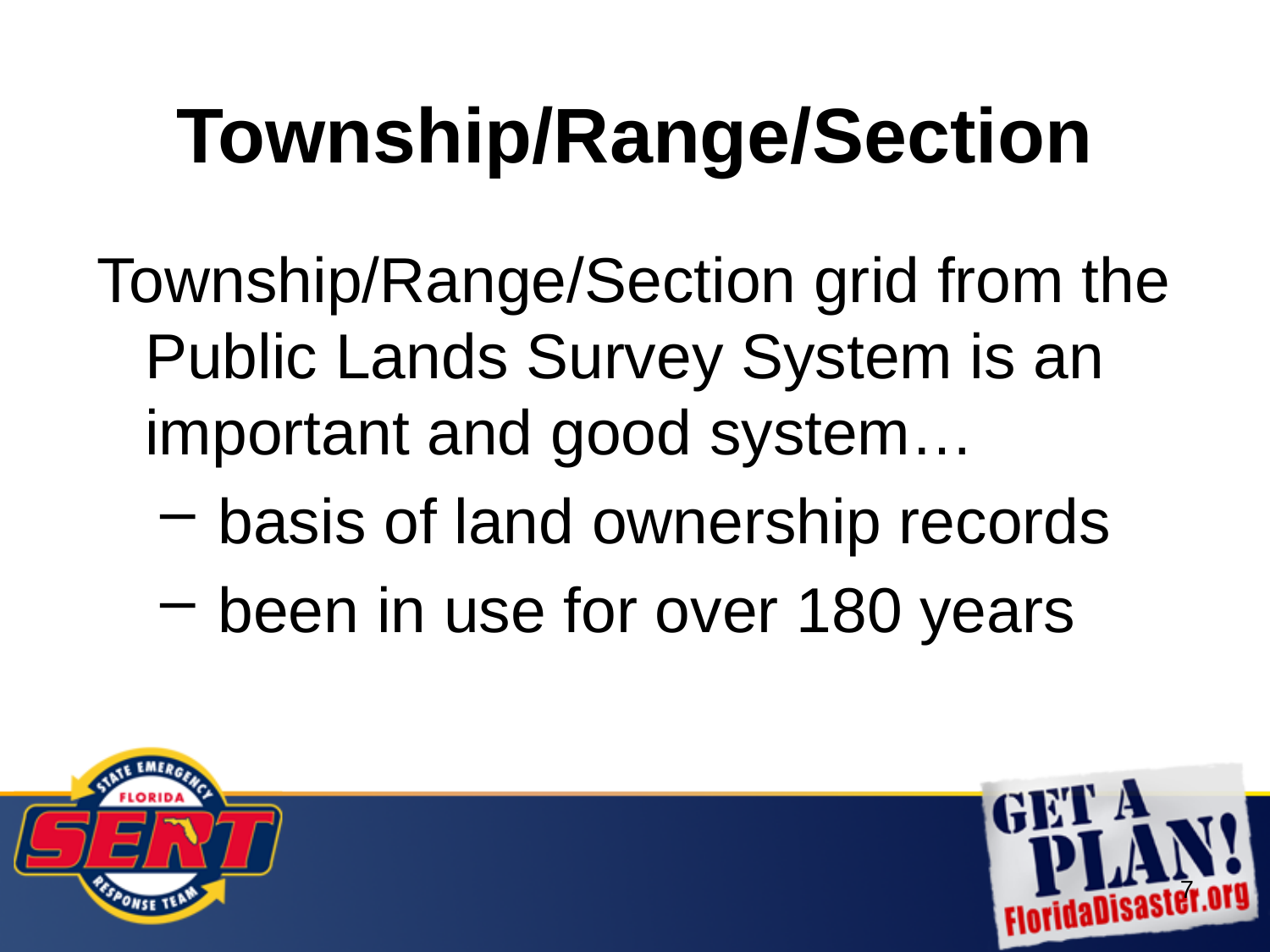

# Township/Range/Section
Township/Range/Section grid from the Public Lands Survey System is an important and good system…
 basis of land ownership records
 been in use for over 180 years
7